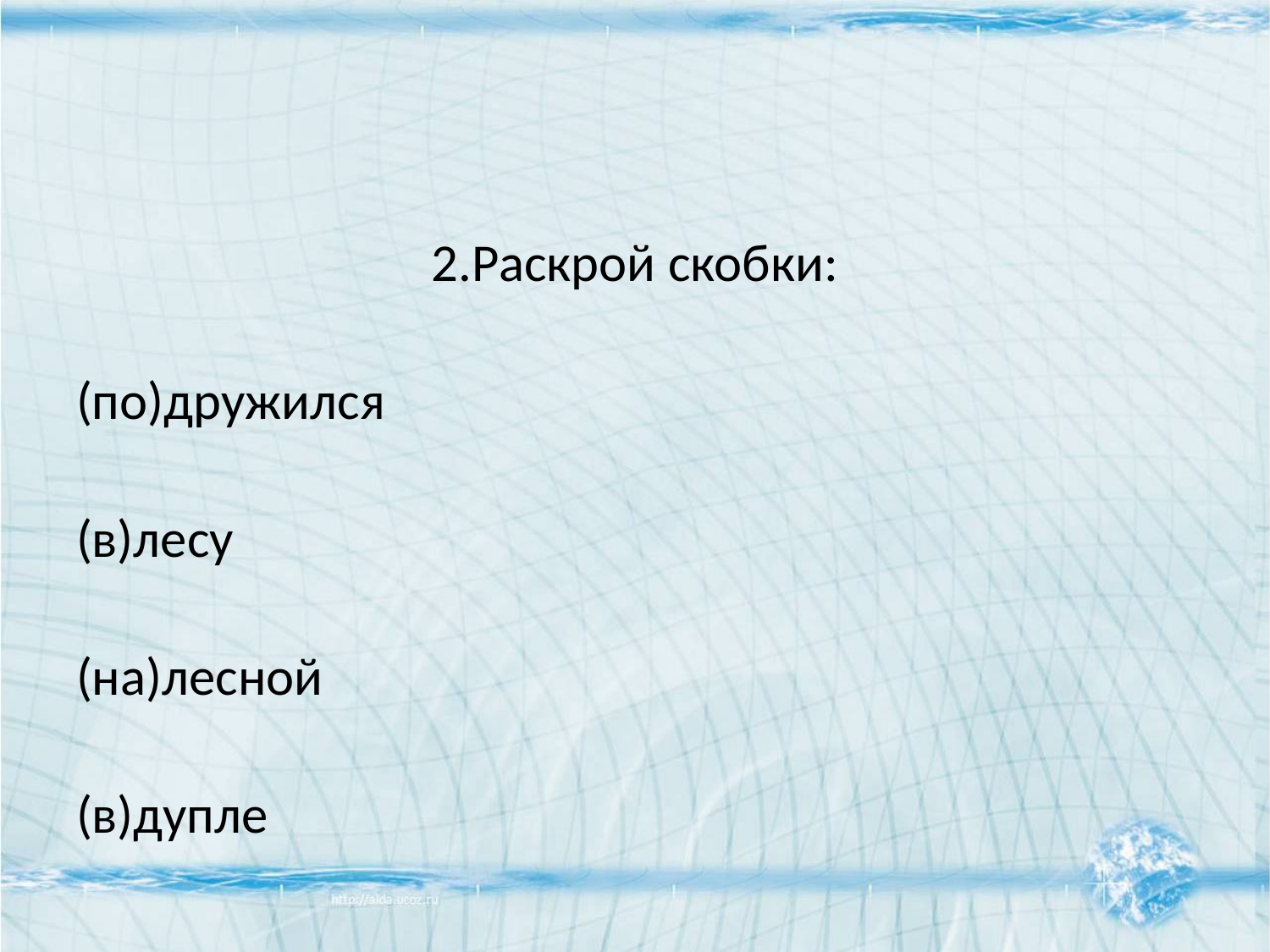

#
2.Раскрой скобки:
(по)дружился
(в)лесу
(на)лесной
(в)дупле